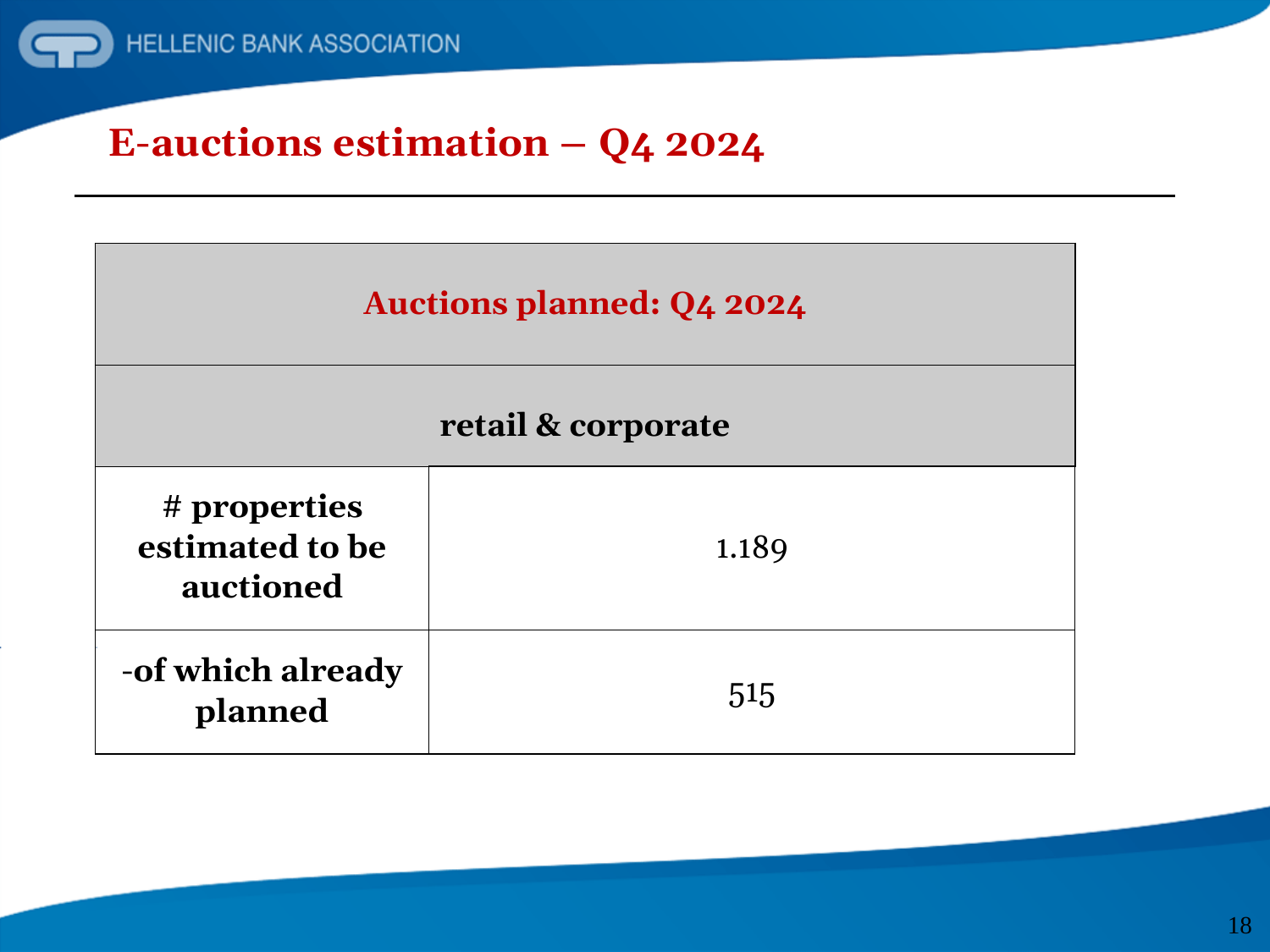

# E-auctions estimation – Q4 2024
| Auctions planned: Q4 2024 |  |
| --- | --- |
| retail & corporate |  |
| # properties estimated to be auctioned | 1.189 |
| -of which already planned | 515 |
18